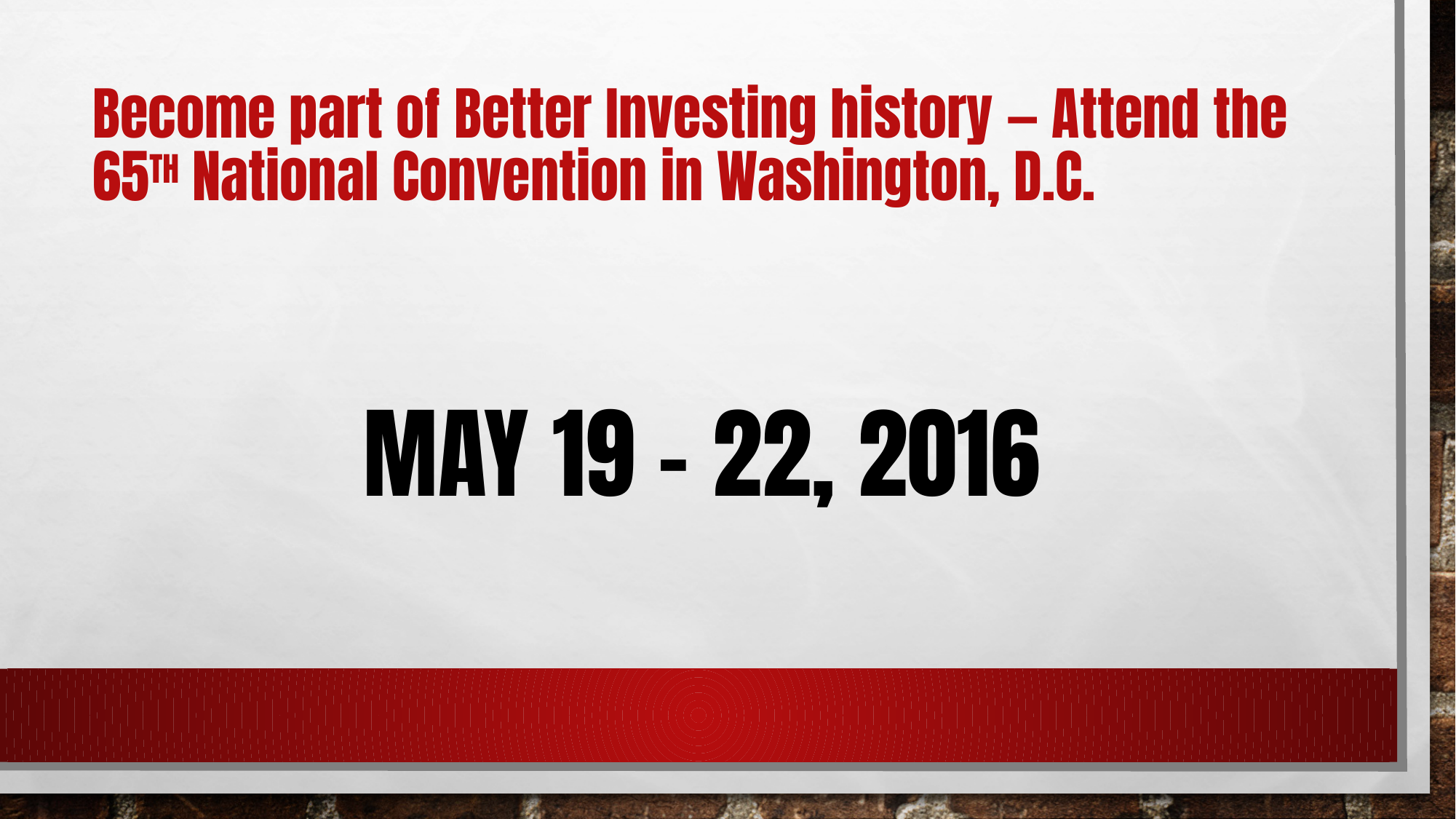

# Become part of Better Investing history — Attend the 65TH National Convention in Washington, D.C.
May 19 - 22, 2016